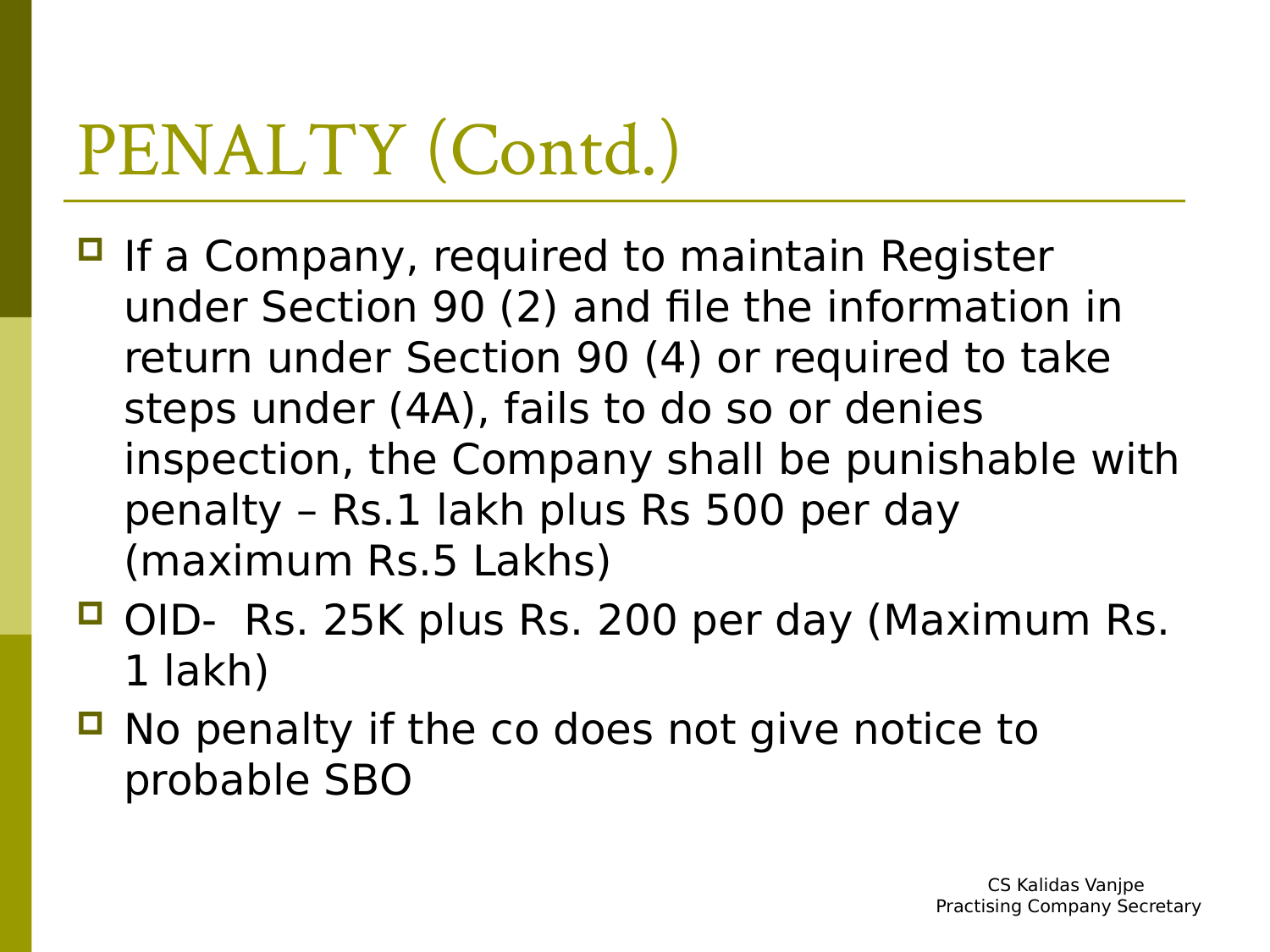

# PENALTY (Contd.)
If a Company, required to maintain Register under Section 90 (2) and file the information in return under Section 90 (4) or required to take steps under (4A), fails to do so or denies inspection, the Company shall be punishable with penalty – Rs.1 lakh plus Rs 500 per day (maximum Rs.5 Lakhs)
OID-  Rs. 25K plus Rs. 200 per day (Maximum Rs. 1 lakh)
No penalty if the co does not give notice to probable SBO

CS Kalidas Vanjpe
Practising Company Secretary